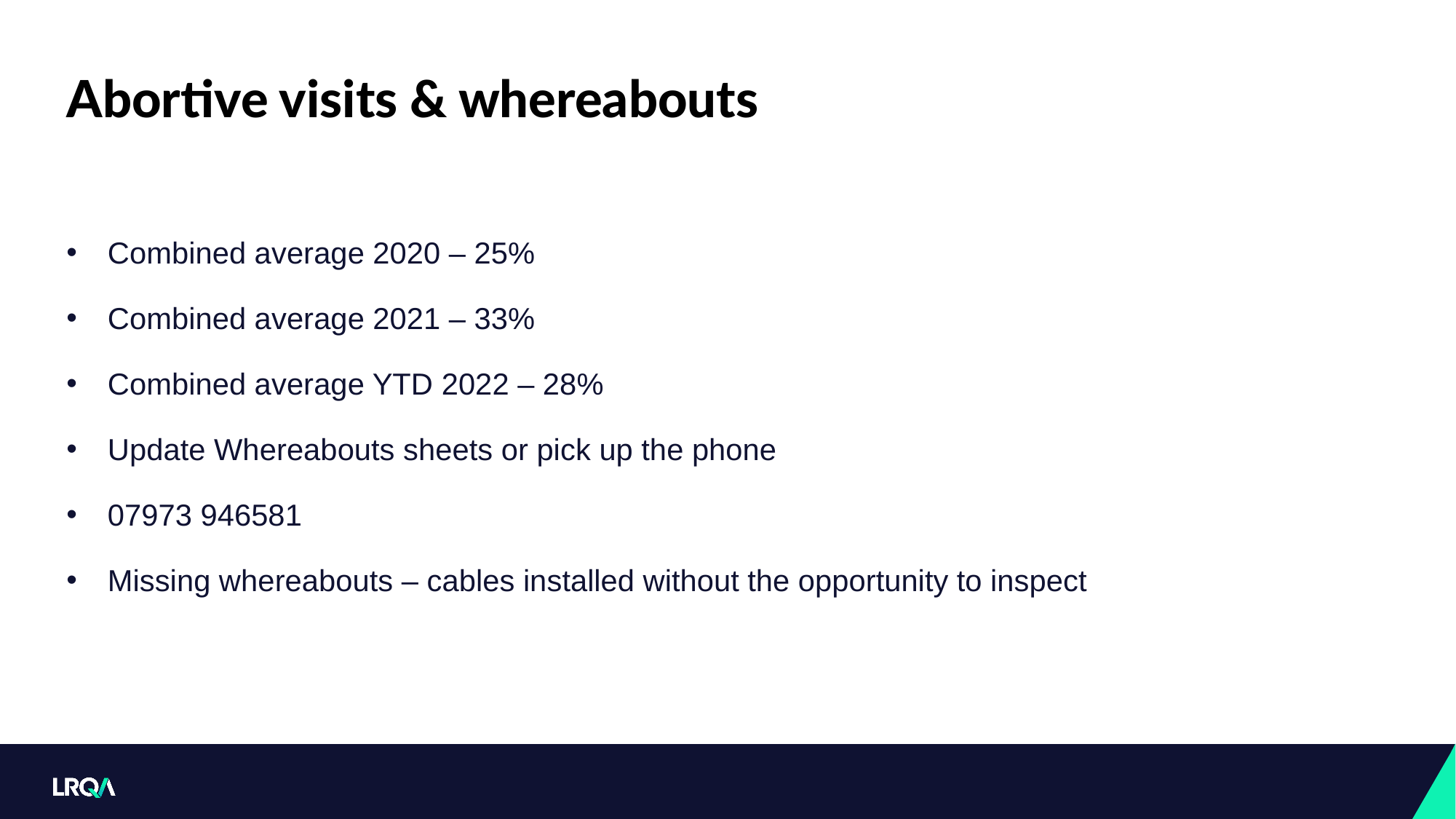

# Abortive visits & whereabouts
Combined average 2020 – 25%

Combined average 2021 – 33%

Combined average YTD 2022 – 28%

Update Whereabouts sheets or pick up the phone

07973 946581

Missing whereabouts – cables installed without the opportunity to inspect